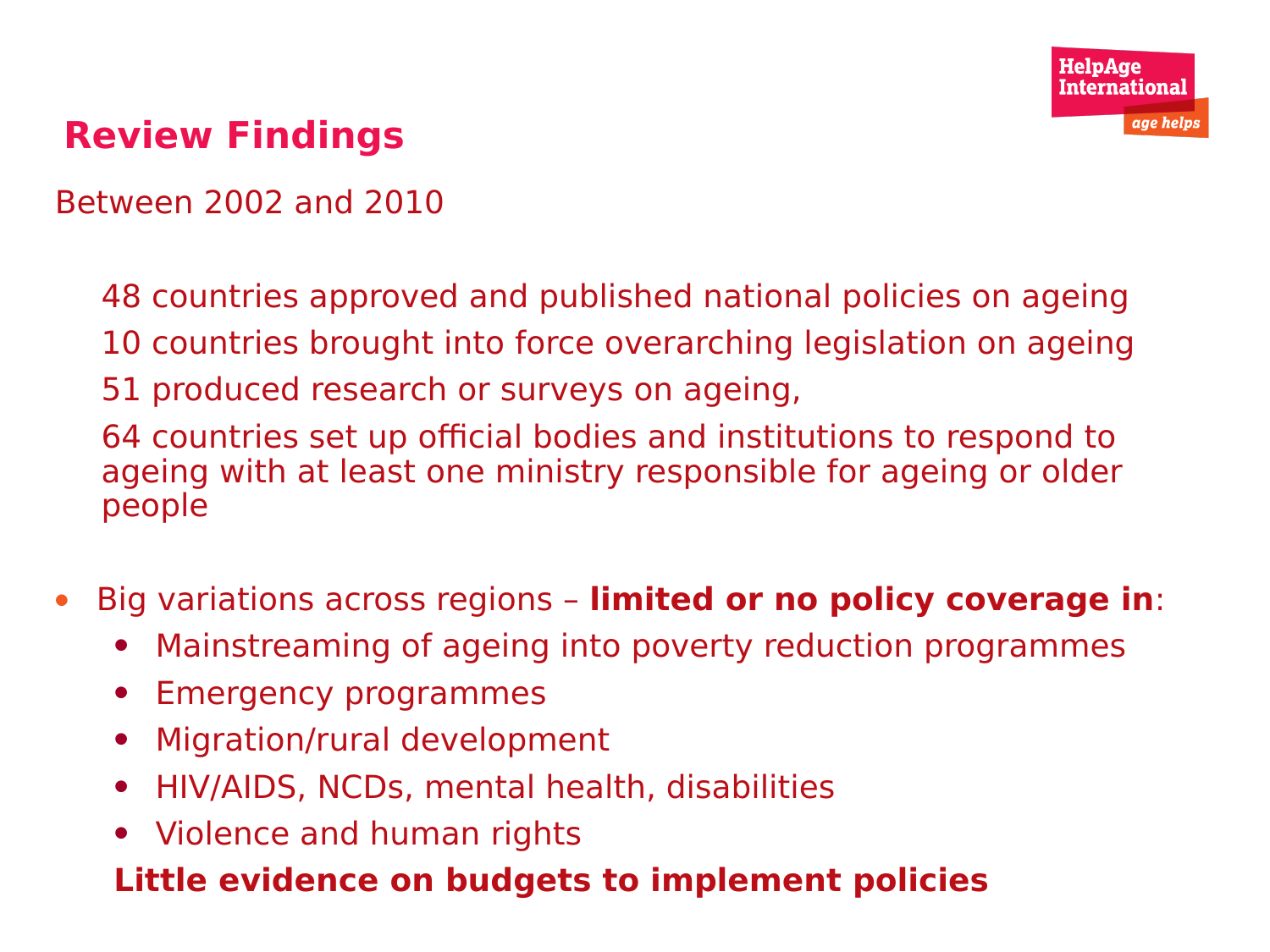

# Review Findings
Between 2002 and 2010

48 countries approved and published national policies on ageing
10 countries brought into force overarching legislation on ageing
51 produced research or surveys on ageing,
64 countries set up official bodies and institutions to respond to ageing with at least one ministry responsible for ageing or older people

Big variations across regions – limited or no policy coverage in:
Mainstreaming of ageing into poverty reduction programmes
Emergency programmes
Migration/rural development
HIV/AIDS, NCDs, mental health, disabilities
Violence and human rights
Little evidence on budgets to implement policies